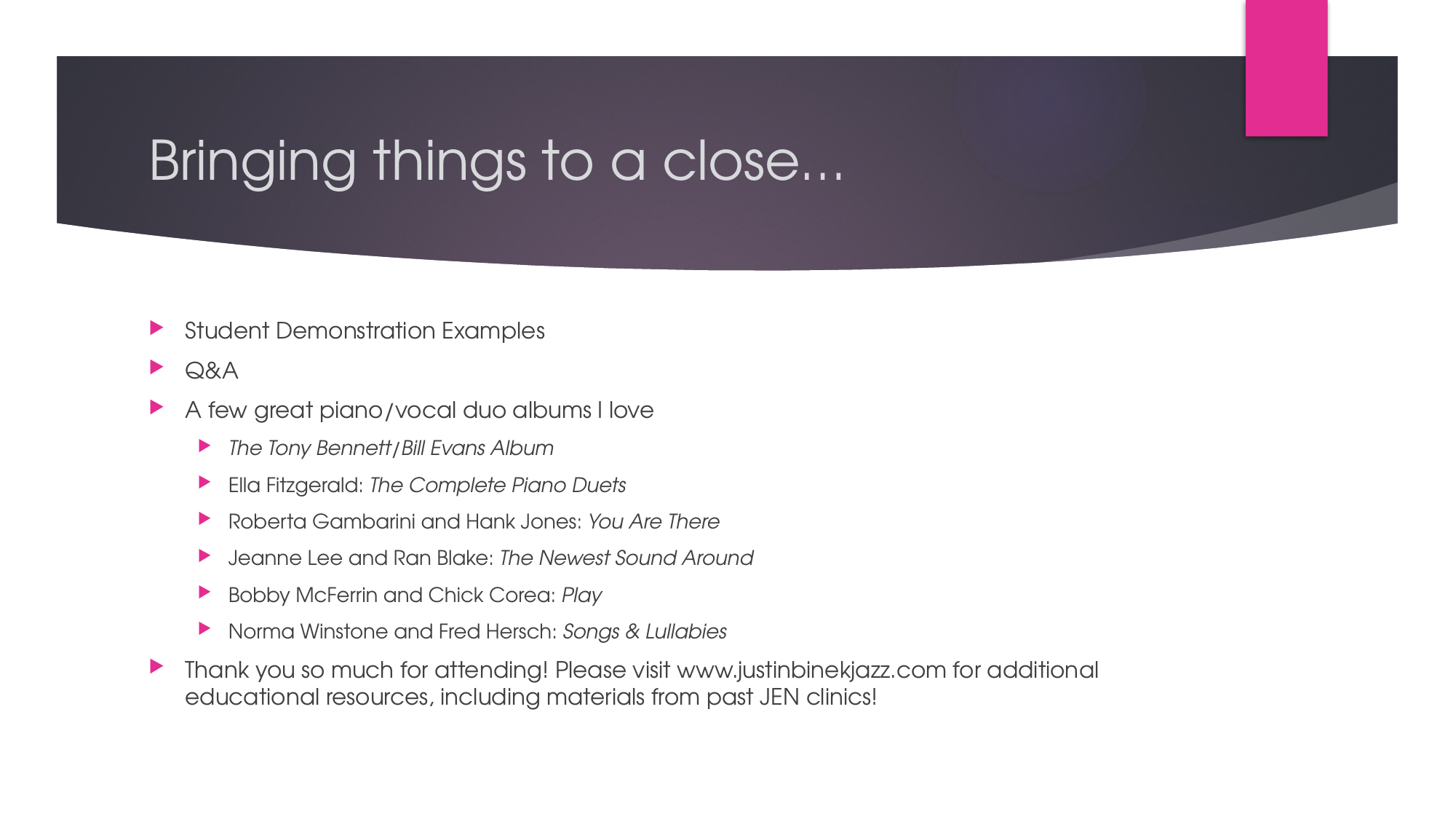

# Bringing things to a close…
Student Demonstration Examples
Q&A
A few great piano/vocal duo albums I love
The Tony Bennett/Bill Evans Album
Ella Fitzgerald: The Complete Piano Duets
Roberta Gambarini and Hank Jones: You Are There
Jeanne Lee and Ran Blake: The Newest Sound Around
Bobby McFerrin and Chick Corea: Play
Norma Winstone and Fred Hersch: Songs & Lullabies
Thank you so much for attending! Please visit www.justinbinekjazz.com for additional educational resources, including materials from past JEN clinics!